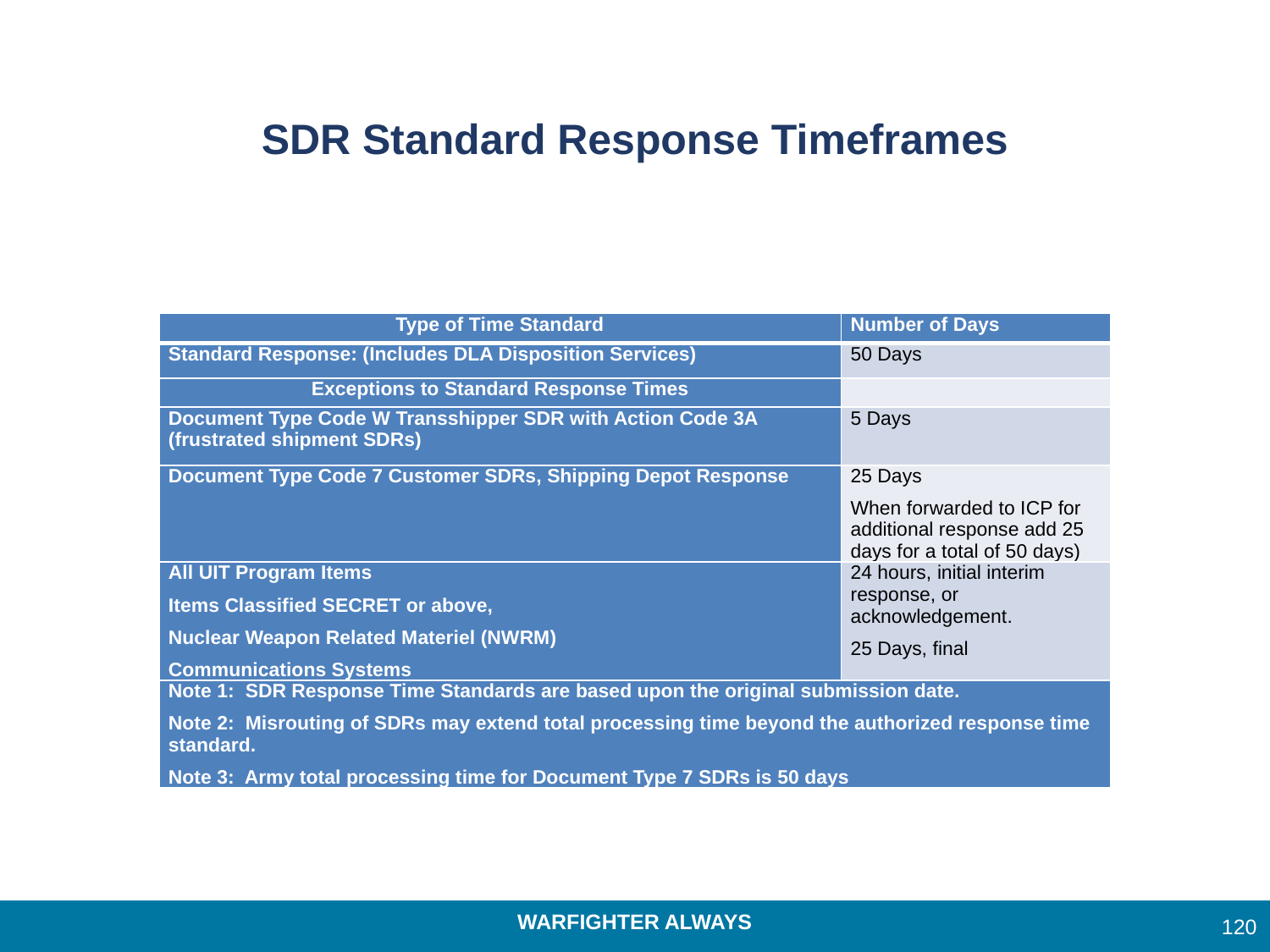

# SDR Standard Response Timeframes

| Type of Time Standard | Number of Days |
| --- | --- |
| Standard Response: (Includes DLA Disposition Services) | 50 Days |
| Exceptions to Standard Response Times |  |
| Document Type Code W Transshipper SDR with Action Code 3A (frustrated shipment SDRs) | 5 Days |
| Document Type Code 7 Customer SDRs, Shipping Depot Response | 25 Days When forwarded to ICP for additional response add 25 days for a total of 50 days) |
| All UIT Program Items Items Classified SECRET or above, Nuclear Weapon Related Materiel (NWRM) Communications Systems | 24 hours, initial interim response, or acknowledgement. 25 Days, final |
| Note 1: SDR Response Time Standards are based upon the original submission date. Note 2: Misrouting of SDRs may extend total processing time beyond the authorized response time standard. Note 3: Army total processing time for Document Type 7 SDRs is 50 days |  |